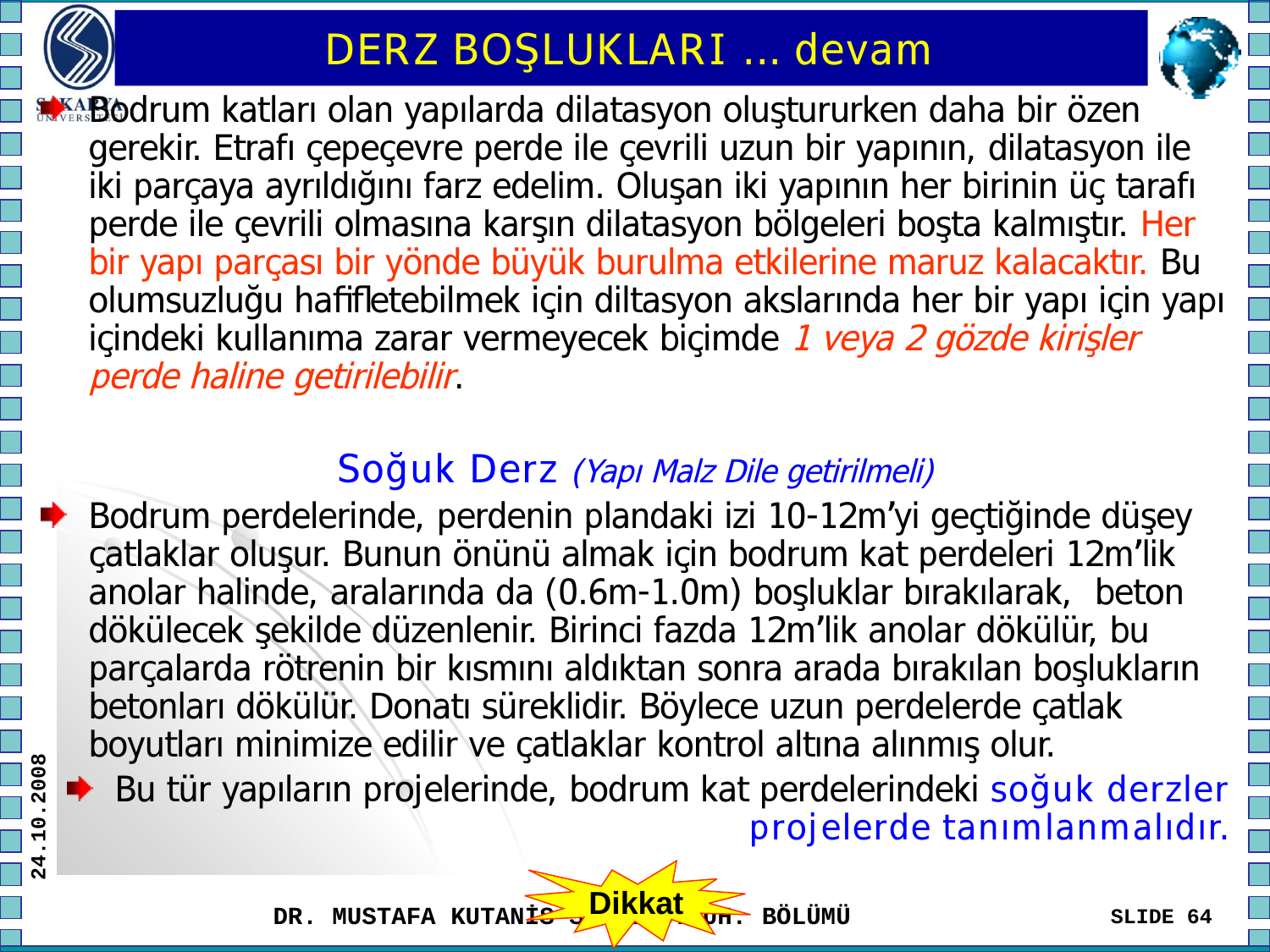

# DERZ BOŞLUKLARI ... devam
Bodrum katları olan yapılarda dilatasyon oluştururken daha bir özen gerekir. Etrafı çepeçevre perde ile çevrili uzun bir yapının, dilatasyon ile iki parçaya ayrıldığını farz edelim. Oluşan iki yapının her birinin üç tarafı perde ile çevrili olmasına karşın dilatasyon bölgeleri boşta kalmıştır. Her bir yapı parçası bir yönde büyük burulma etkilerine maruz kalacaktır. Bu olumsuzluğu hafifletebilmek için diltasyon akslarında her bir yapı için yapı içindeki kullanıma zarar vermeyecek biçimde 1 veya 2 gözde kirişler perde haline getirilebilir.

Soğuk Derz (Yapı Malz Dile getirilmeli)
Bodrum perdelerinde, perdenin plandaki izi 10-12m’yi geçtiğinde düşey çatlaklar oluşur. Bunun önünü almak için bodrum kat perdeleri 12m’lik anolar halinde, aralarında da (0.6m-1.0m) boşluklar bırakılarak,  beton dökülecek şekilde düzenlenir. Birinci fazda 12m’lik anolar dökülür, bu parçalarda rötrenin bir kısmını aldıktan sonra arada bırakılan boşlukların betonları dökülür. Donatı süreklidir. Böylece uzun perdelerde çatlak boyutları minimize edilir ve çatlaklar kontrol altına alınmış olur.
Bu tür yapıların projelerinde, bodrum kat perdelerindeki soğuk derzler projelerde tanımlanmalıdır.

24.10.2008
Dikkat
DR. MUSTAFA KUTANİS SAÜ İNŞ.MÜH. BÖLÜMÜ
SLIDE 64